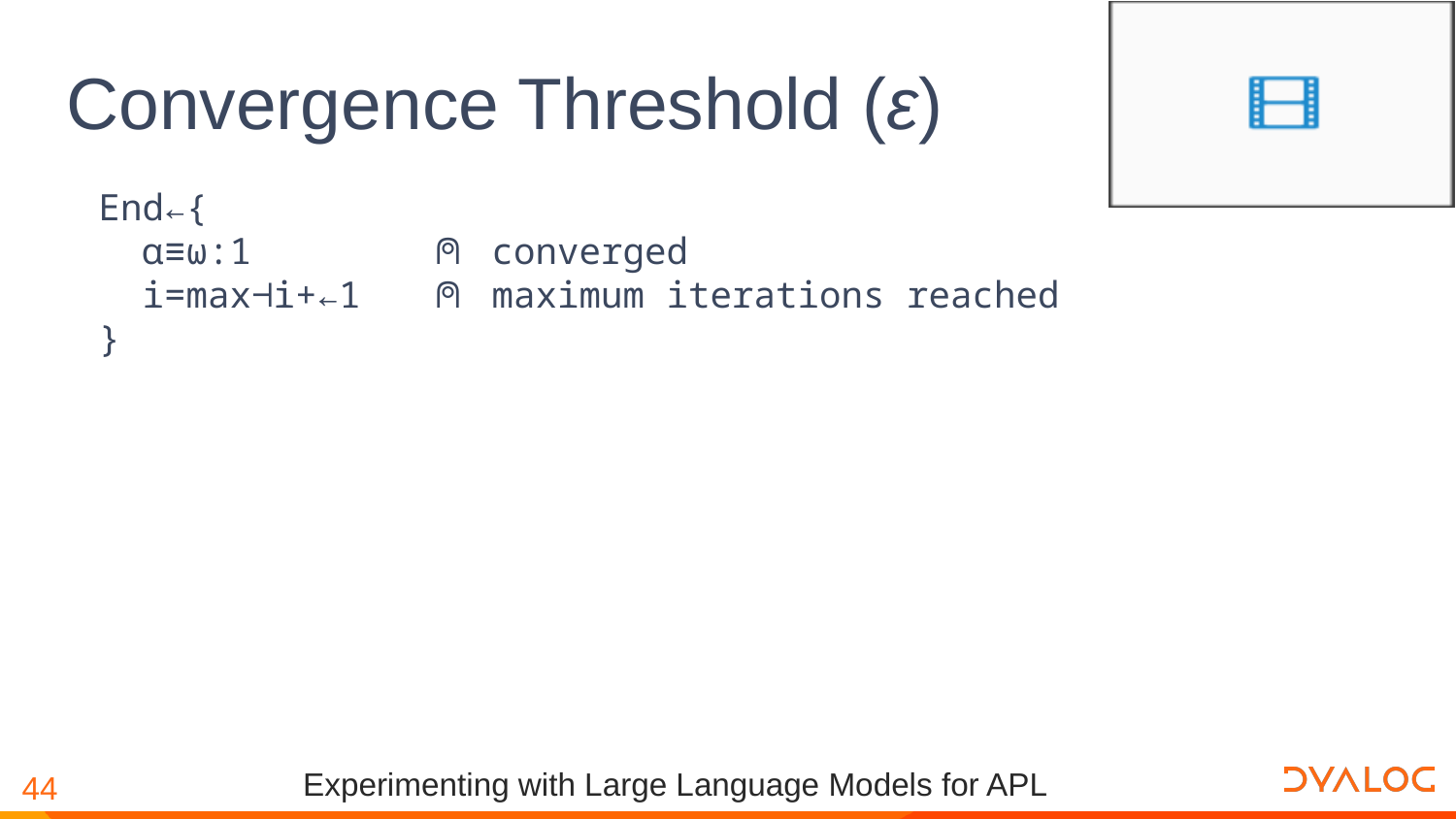

# Convergence Threshold (ε)
  End←{
    ⍺≡⍵:1        ⍝ converged
    i=max⊣i+←1   ⍝ maximum iterations reached
  }